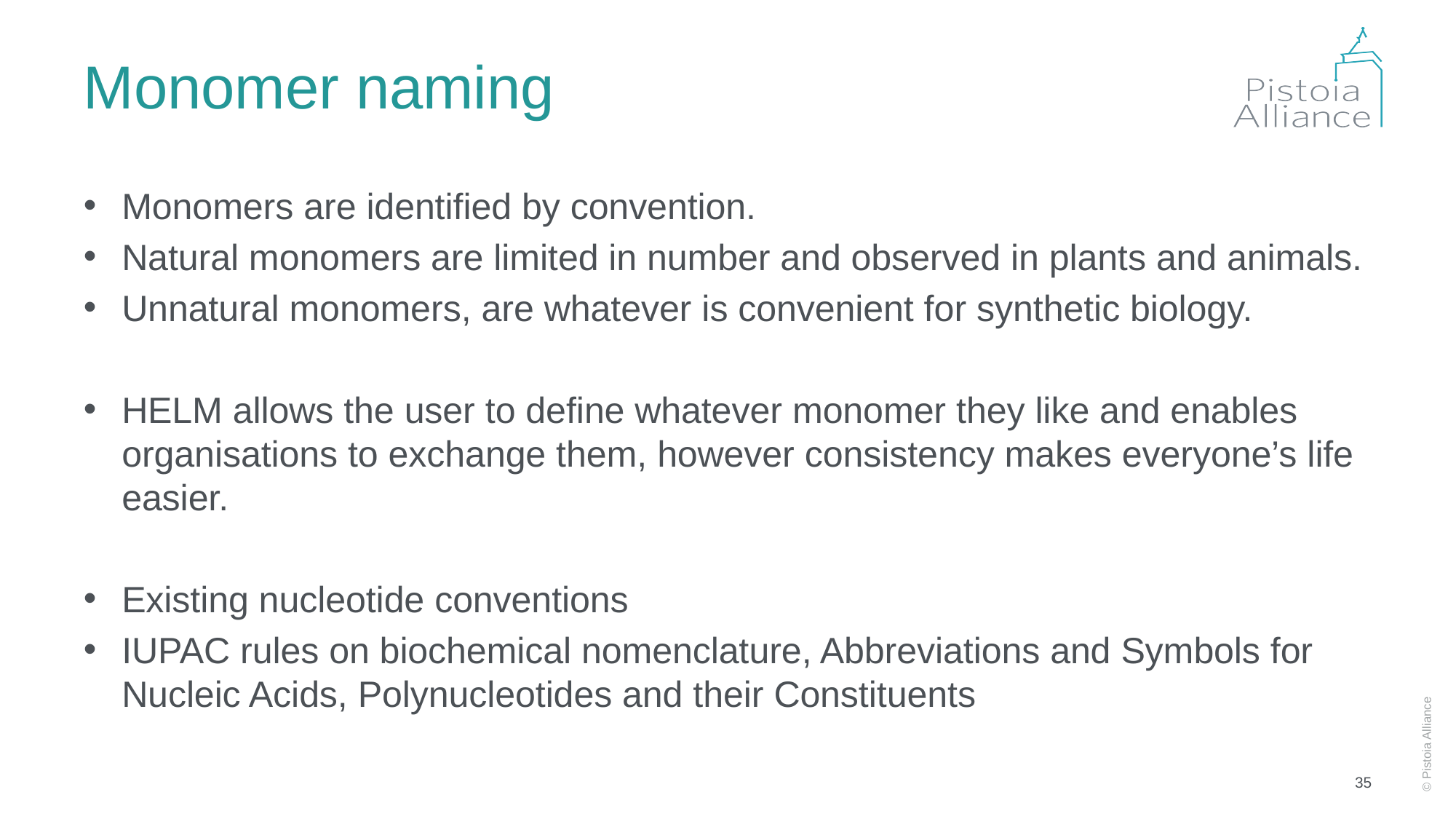

# Monomer naming
Monomers are identified by convention.
Natural monomers are limited in number and observed in plants and animals.
Unnatural monomers, are whatever is convenient for synthetic biology.

HELM allows the user to define whatever monomer they like and enables organisations to exchange them, however consistency makes everyone’s life easier.

Existing nucleotide conventions
IUPAC rules on biochemical nomenclature, Abbreviations and Symbols for Nucleic Acids, Polynucleotides and their Constituents
35